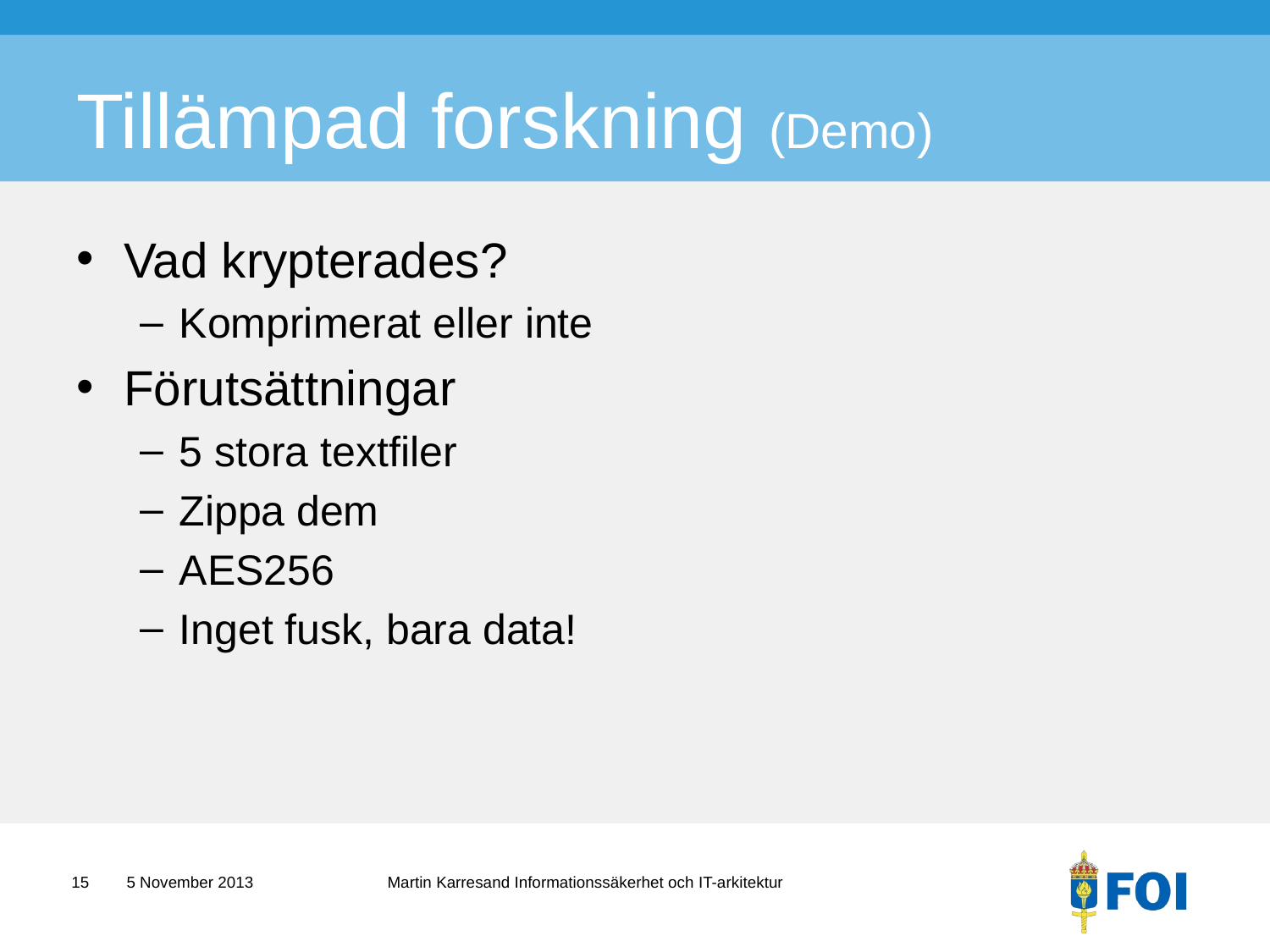

# Tillämpad forskning (Demo)
Vad krypterades?
Komprimerat eller inte
Förutsättningar
5 stora textfiler
Zippa dem
AES256
Inget fusk, bara data!
15
Martin Karresand Informationssäkerhet och IT-arkitektur
5 November 2013